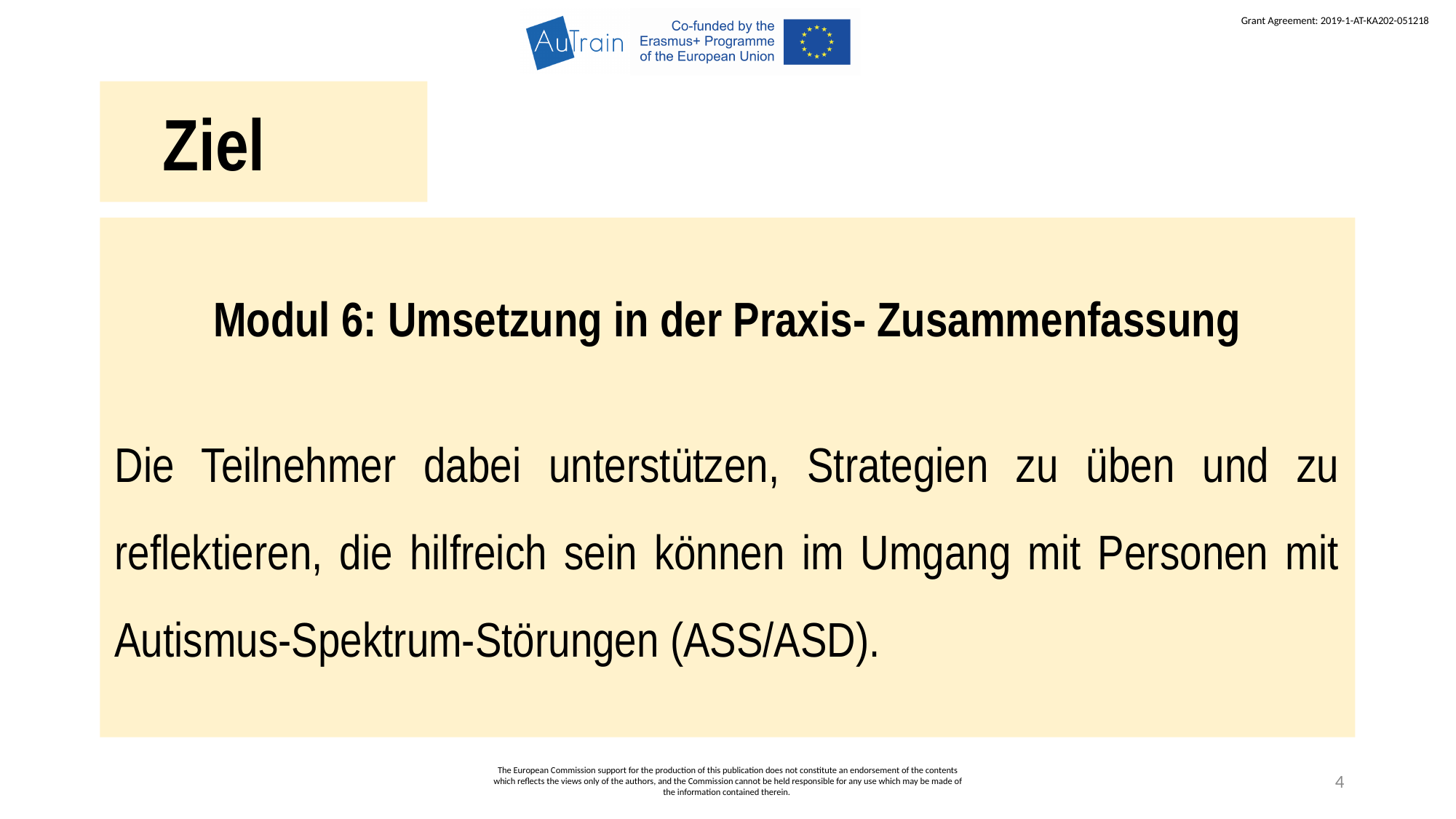

Ziel
Modul 6: Umsetzung in der Praxis- Zusammenfassung

Die Teilnehmer dabei unterstützen, Strategien zu üben und zu reflektieren, die hilfreich sein können im Umgang mit Personen mit Autismus-Spektrum-Störungen (ASS/ASD).

The European Commission support for the production of this publication does not constitute an endorsement of the contents which reflects the views only of the authors, and the Commission cannot be held responsible for any use which may be made of the information contained therein.
4